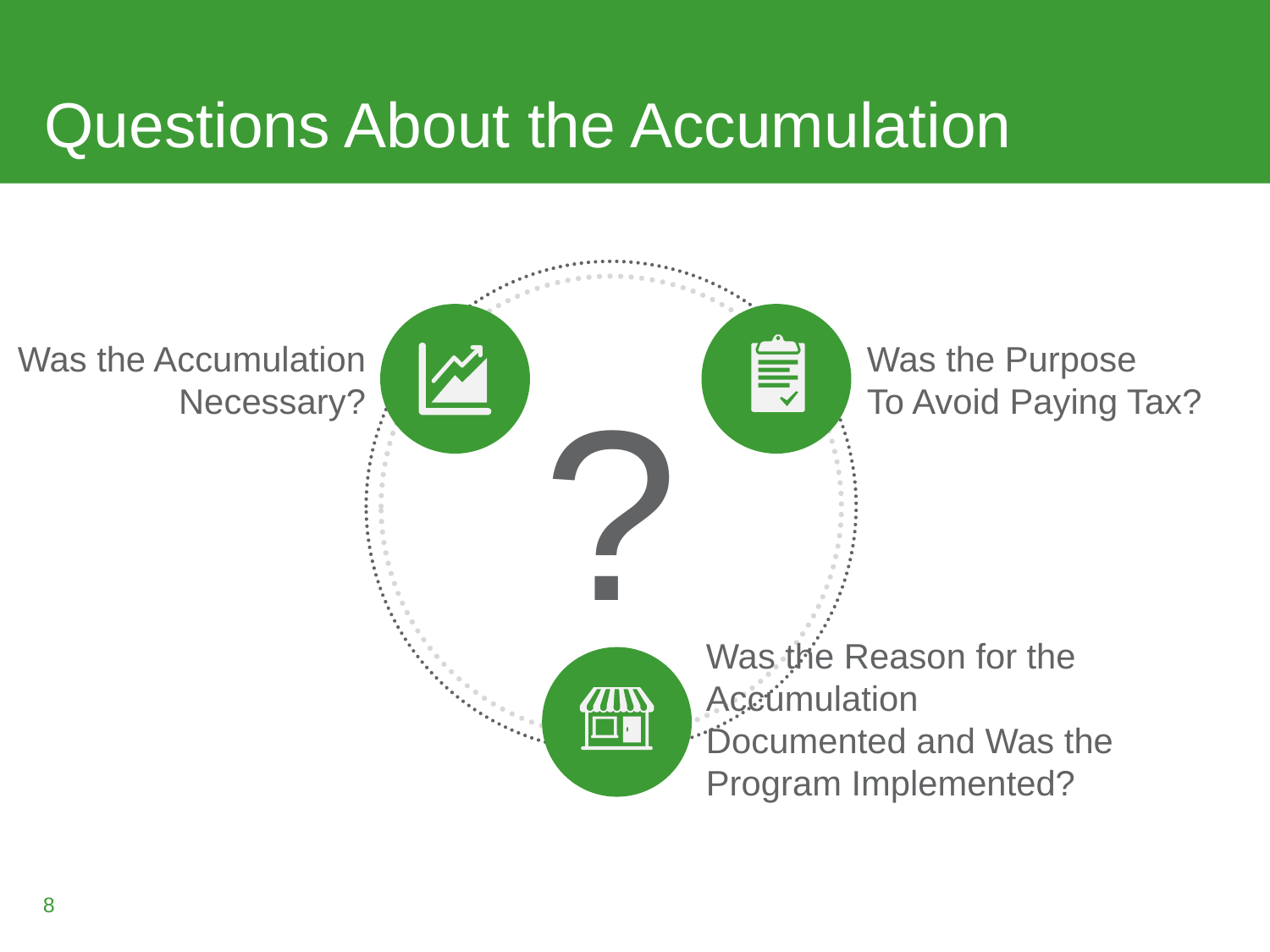

# Questions About the Accumulation

Was the Accumulation Necessary?

Was the Purpose
To Avoid Paying Tax?
?
Was the Reason for the Accumulation Documented and Was the Program Implemented?

8